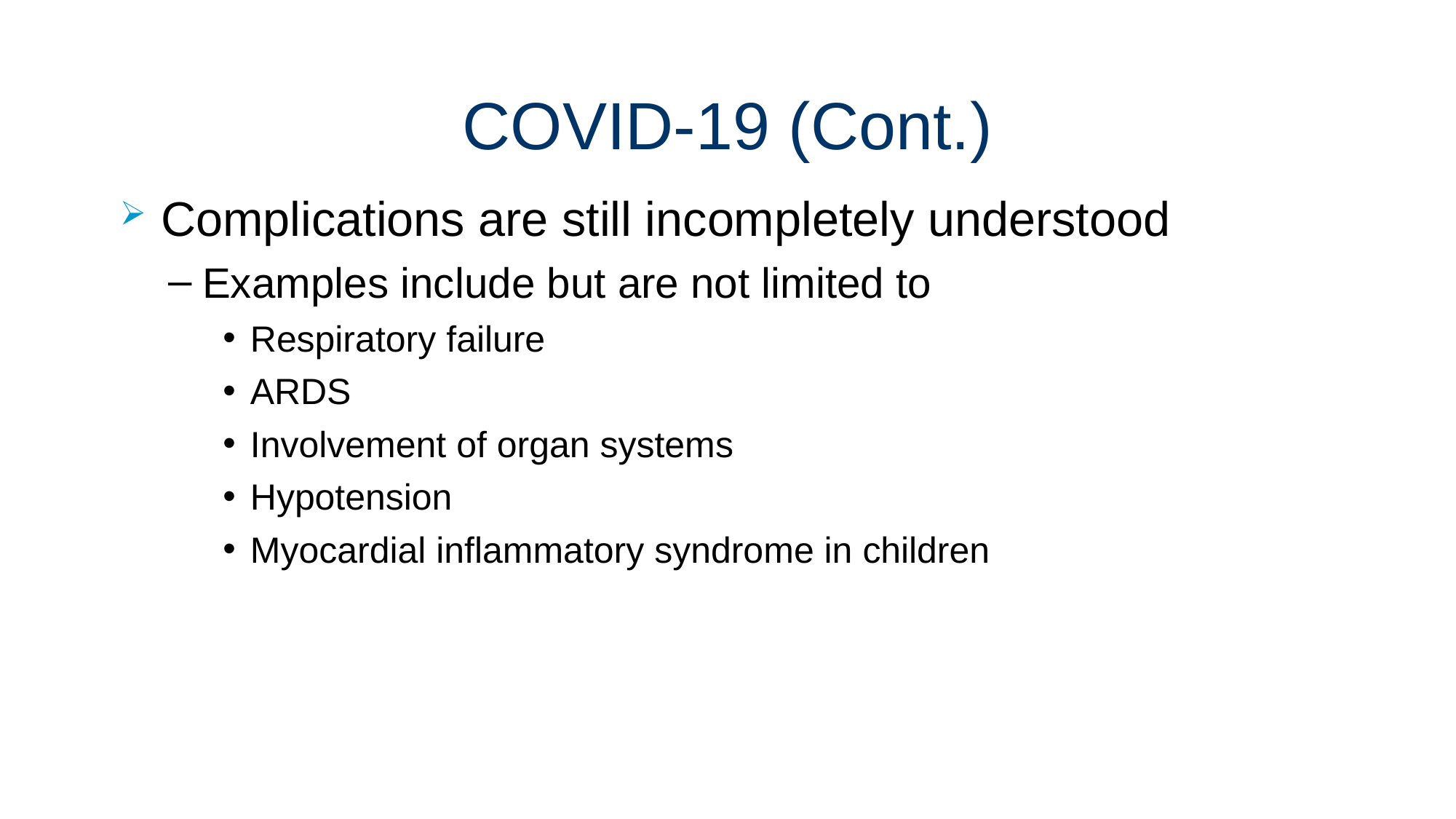

# COVID-19 (Cont.)
Complications are still incompletely understood
Examples include but are not limited to
Respiratory failure
ARDS
Involvement of organ systems
Hypotension
Myocardial inflammatory syndrome in children